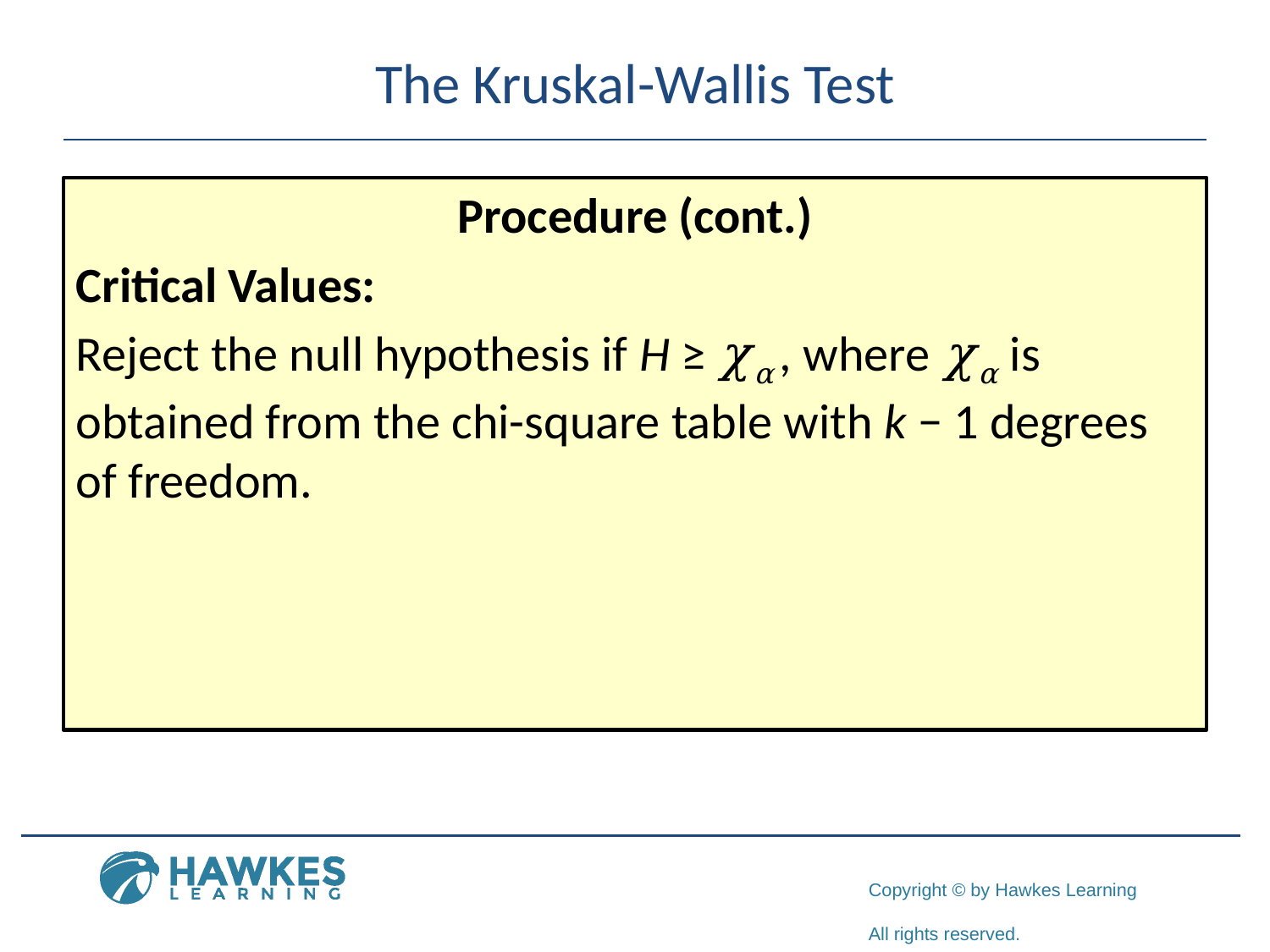

# The Kruskal-Wallis Test
Procedure (cont.)
Critical Values:
Reject the null hypothesis if H ≥ χα , where χα is obtained from the chi-square table with k − 1 degrees of freedom.